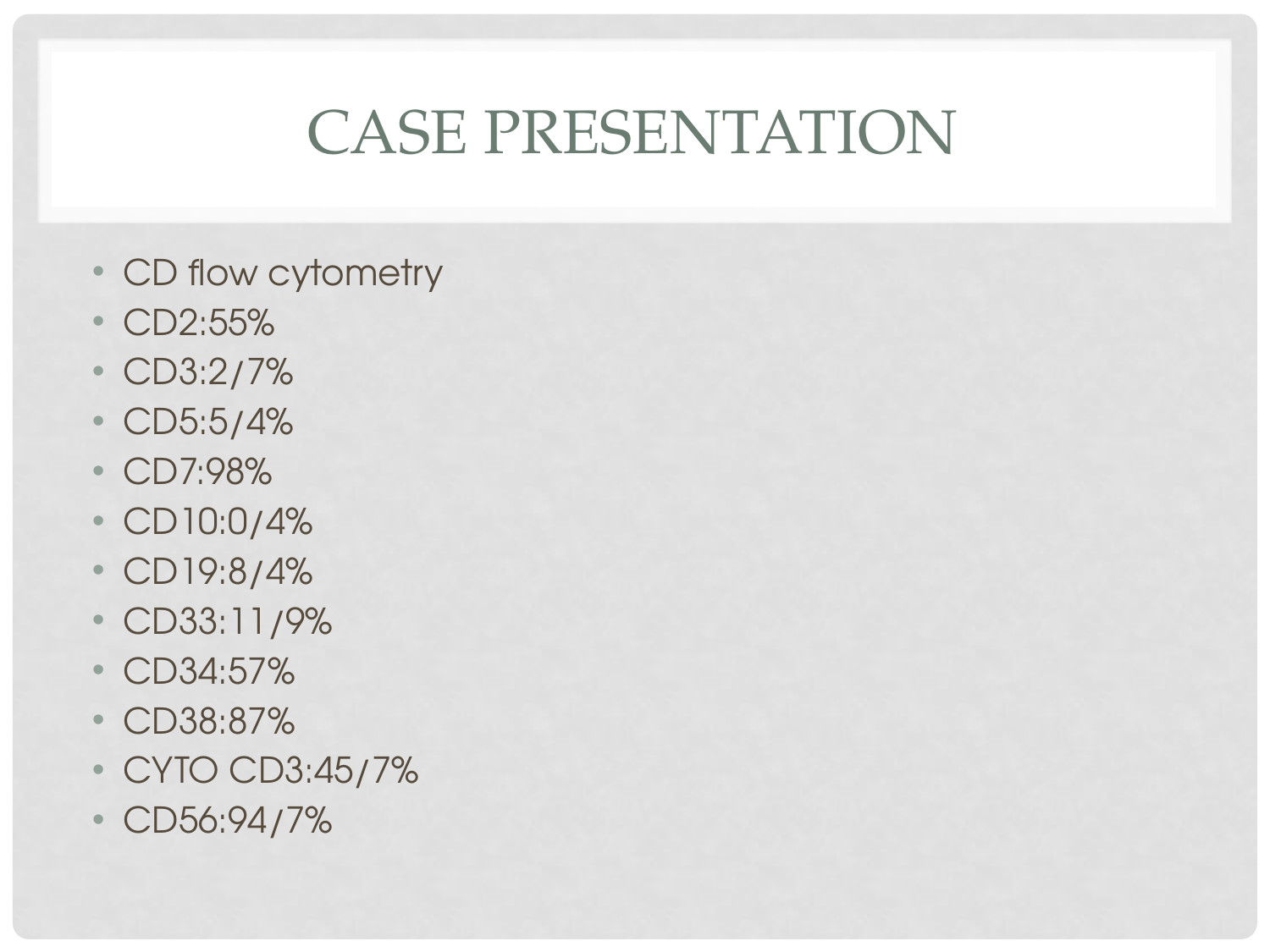

# Case presentation
CD flow cytometry
CD2:55%
CD3:2/7%
CD5:5/4%
CD7:98%
CD10:0/4%
CD19:8/4%
CD33:11/9%
CD34:57%
CD38:87%
CYTO CD3:45/7%
CD56:94/7%